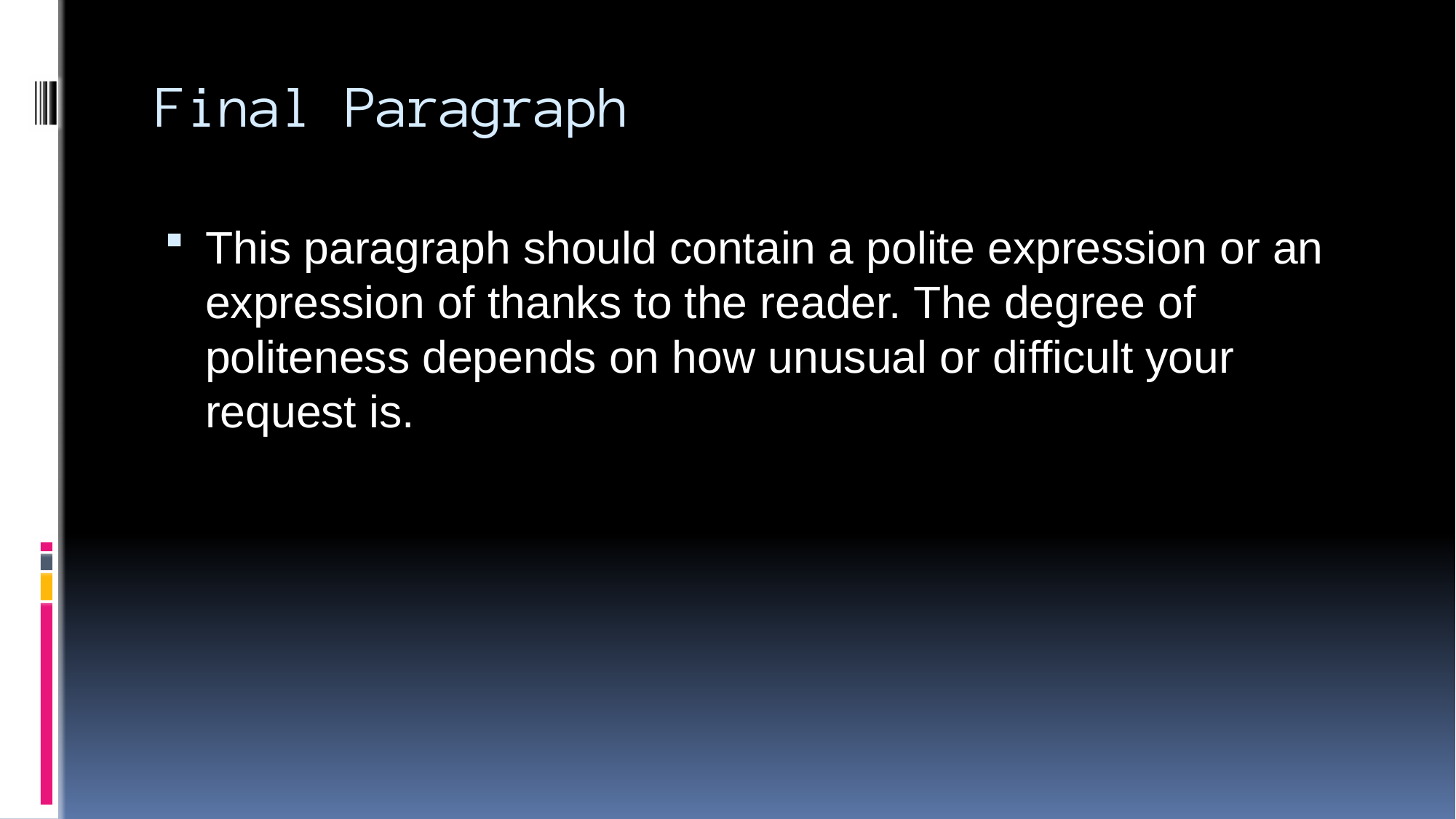

# Final Paragraph
This paragraph should contain a polite expression or an expression of thanks to the reader. The degree of politeness depends on how unusual or difficult your request is.